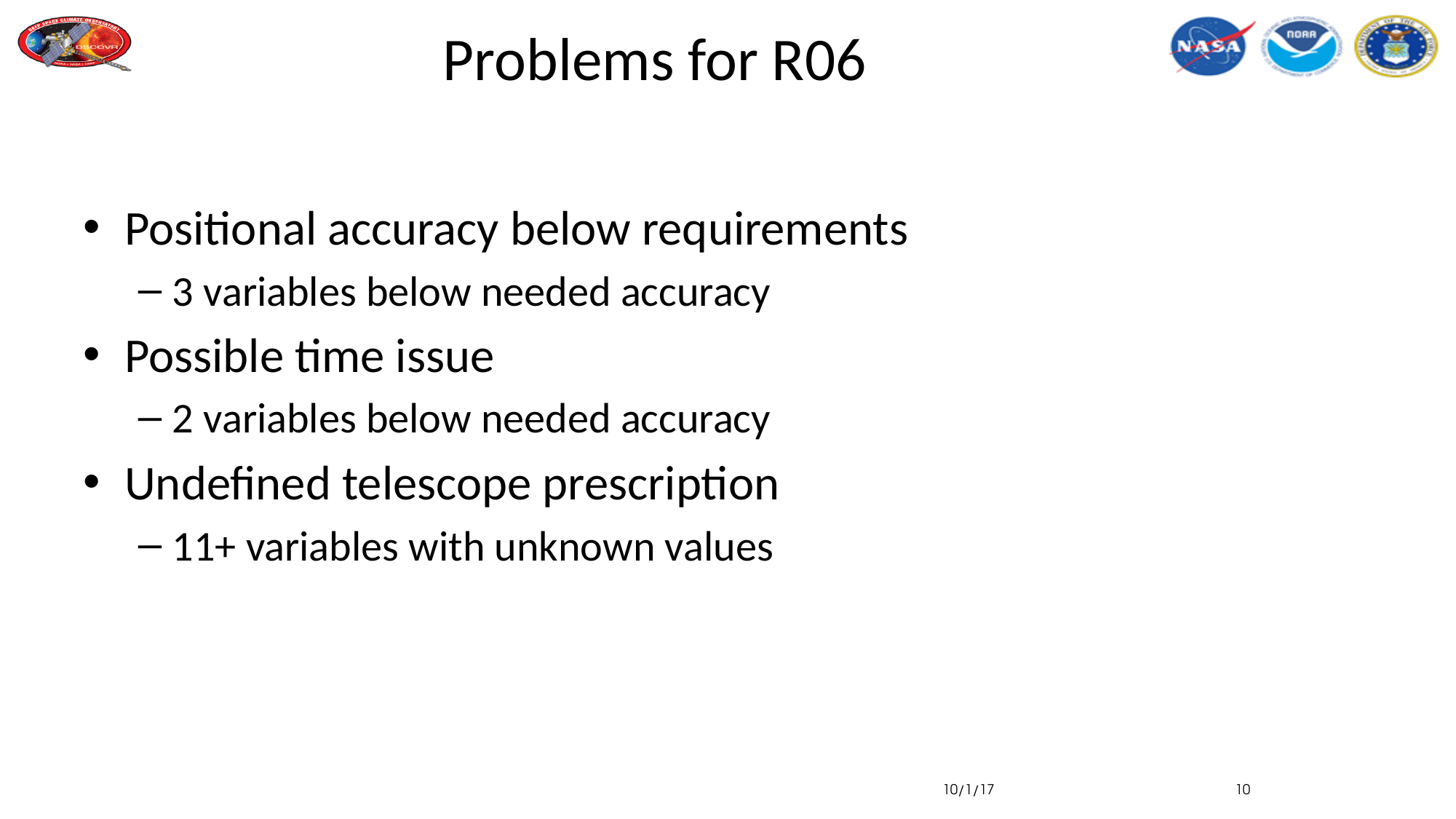

# Problems for R06
Positional accuracy below requirements
3 variables below needed accuracy
Possible time issue
2 variables below needed accuracy
Undefined telescope prescription
11+ variables with unknown values
10/1/17
10